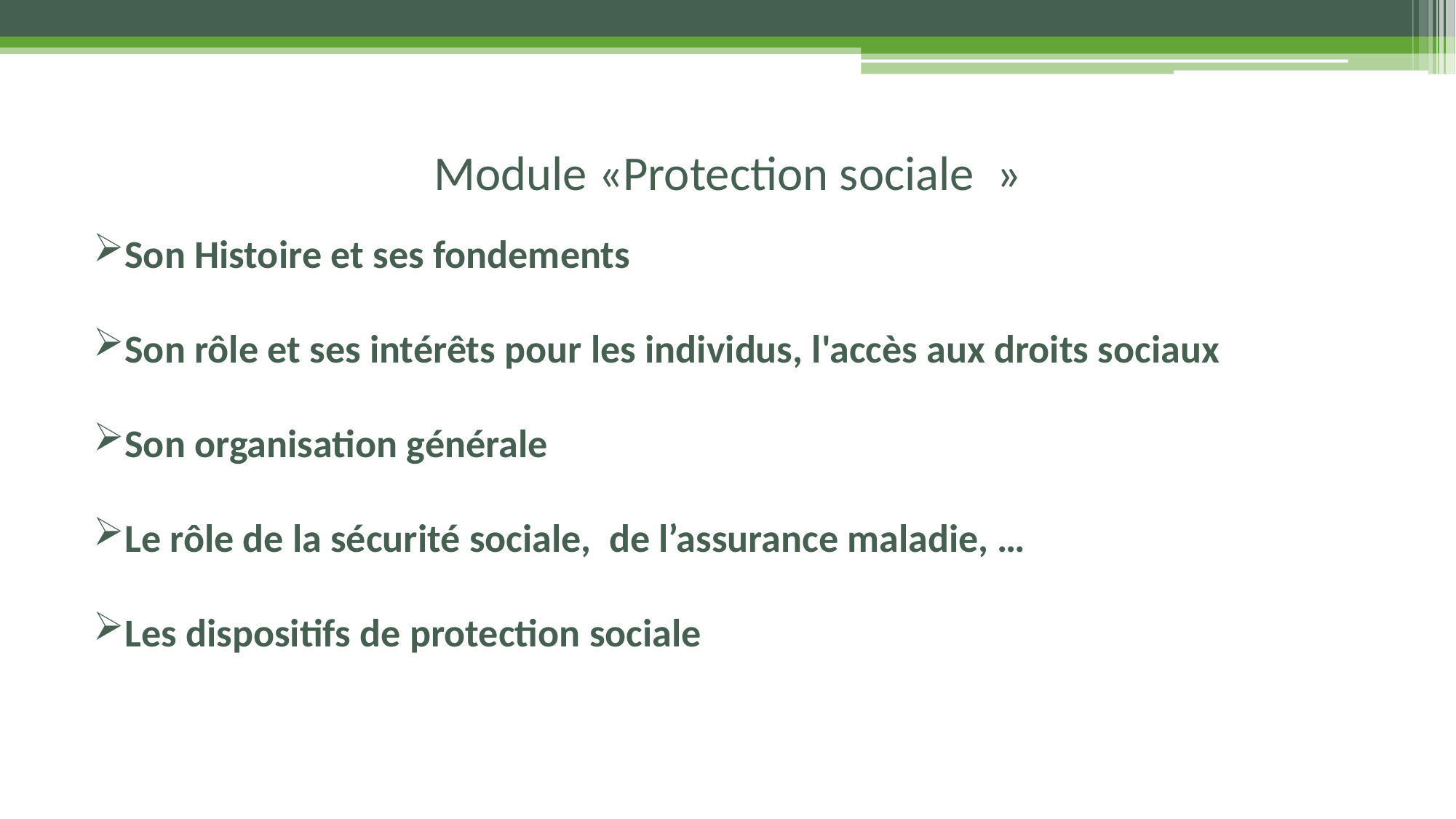

Module «Protection sociale  »

Son Histoire et ses fondements

Son rôle et ses intérêts pour les individus, l'accès aux droits sociaux

Son organisation générale

Le rôle de la sécurité sociale,  de l’assurance maladie, …

Les dispositifs de protection sociale